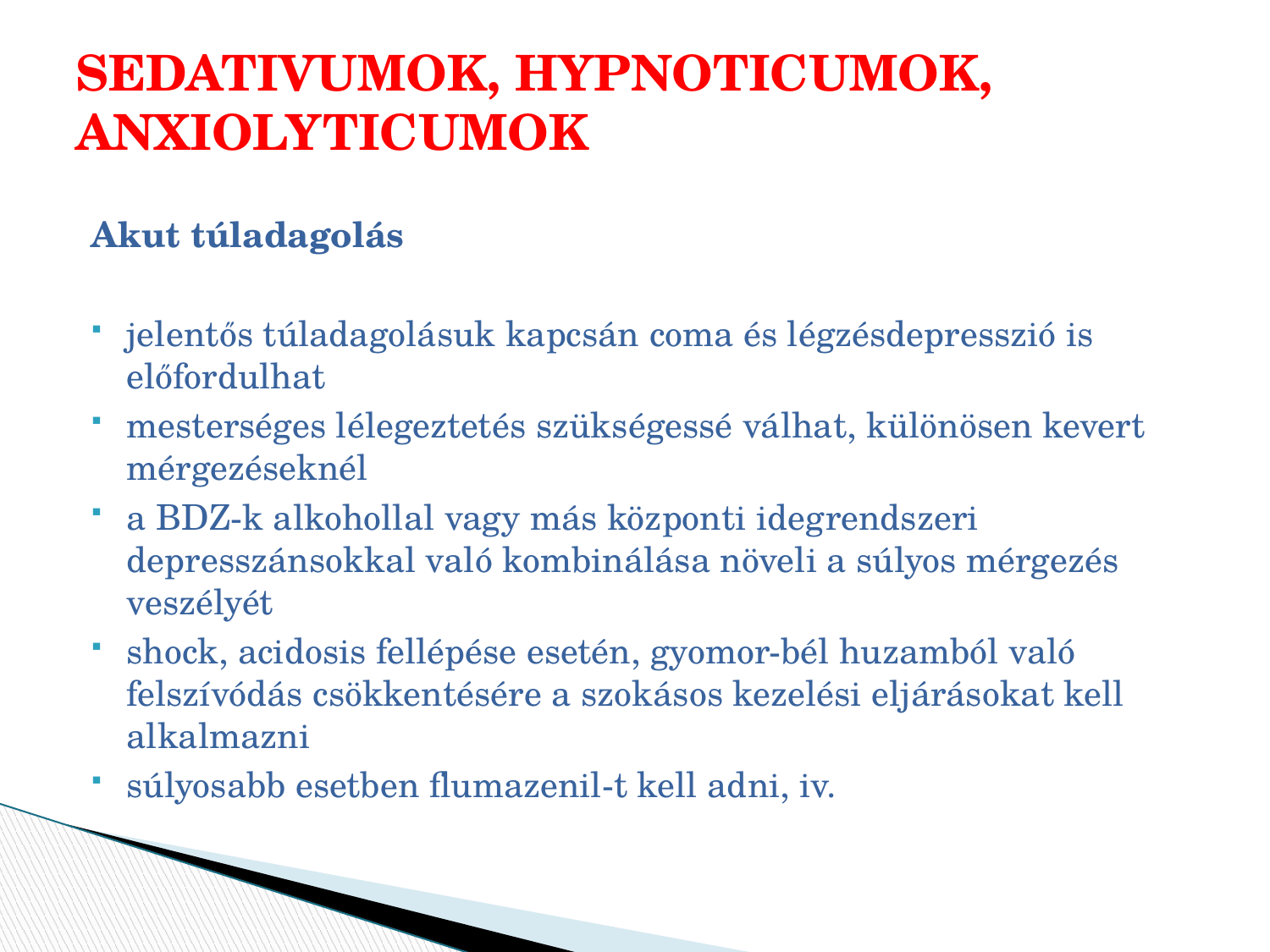

# SEDATIVUMOK, HYPNOTICUMOK, ANXIOLYTICUMOK
Akut túladagolás

jelentős túladagolásuk kapcsán coma és légzésdepresszió is előfordulhat
mesterséges lélegeztetés szükségessé válhat, különösen kevert mérgezéseknél
a BDZ-k alkohollal vagy más központi idegrendszeri depresszánsokkal való kombinálása növeli a súlyos mérgezés veszélyét
shock, acidosis fellépése esetén, gyomor-bél huzamból való felszívódás csökkentésére a szokásos kezelési eljárásokat kell alkalmazni
súlyosabb esetben flumazenil-t kell adni, iv.